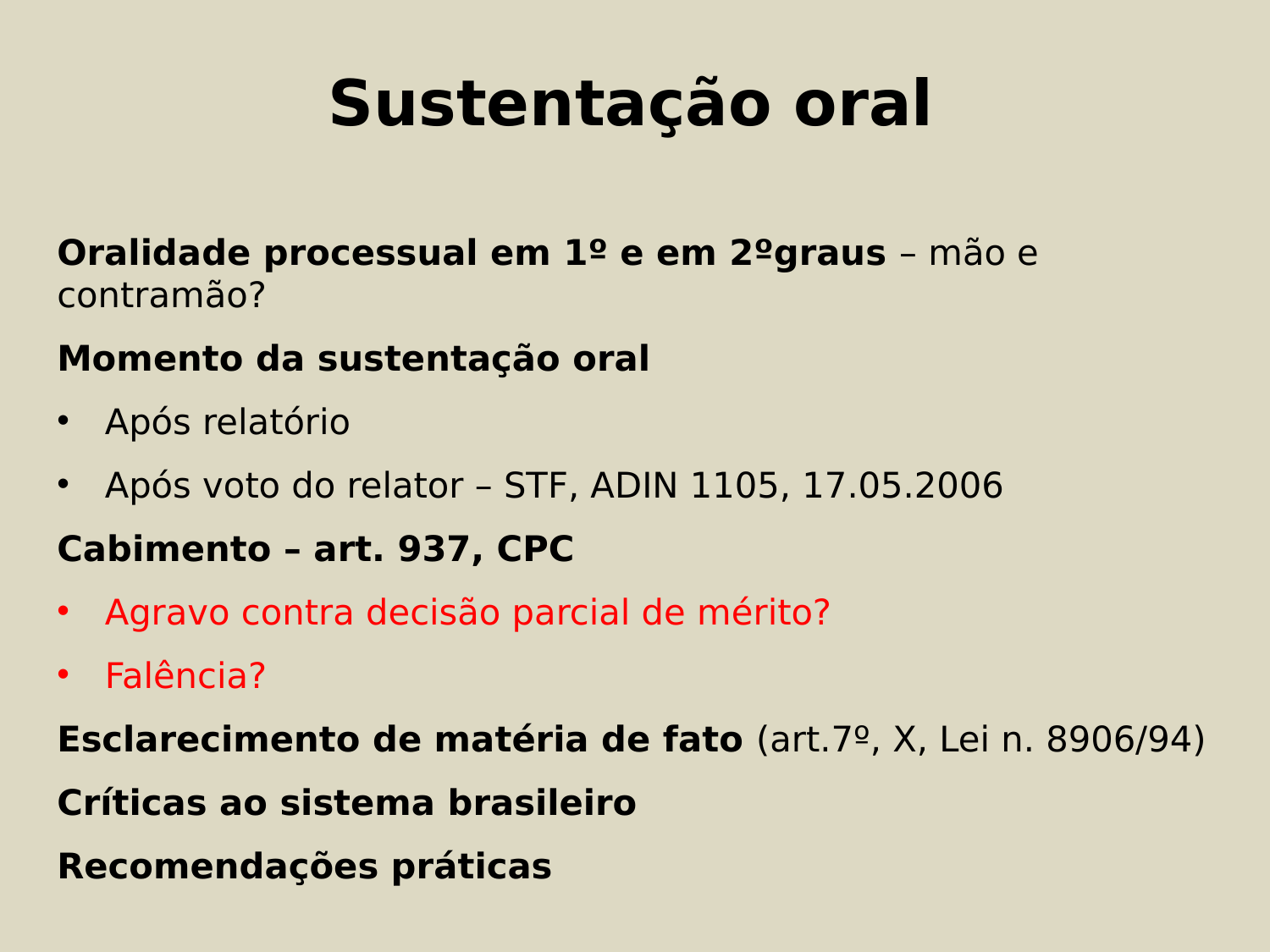

Sustentação oral
Oralidade processual em 1º e em 2ºgraus – mão e contramão?
Momento da sustentação oral
Após relatório
Após voto do relator – STF, ADIN 1105, 17.05.2006
Cabimento – art. 937, CPC
Agravo contra decisão parcial de mérito?
Falência?
Esclarecimento de matéria de fato (art.7º, X, Lei n. 8906/94)
Críticas ao sistema brasileiro
Recomendações práticas